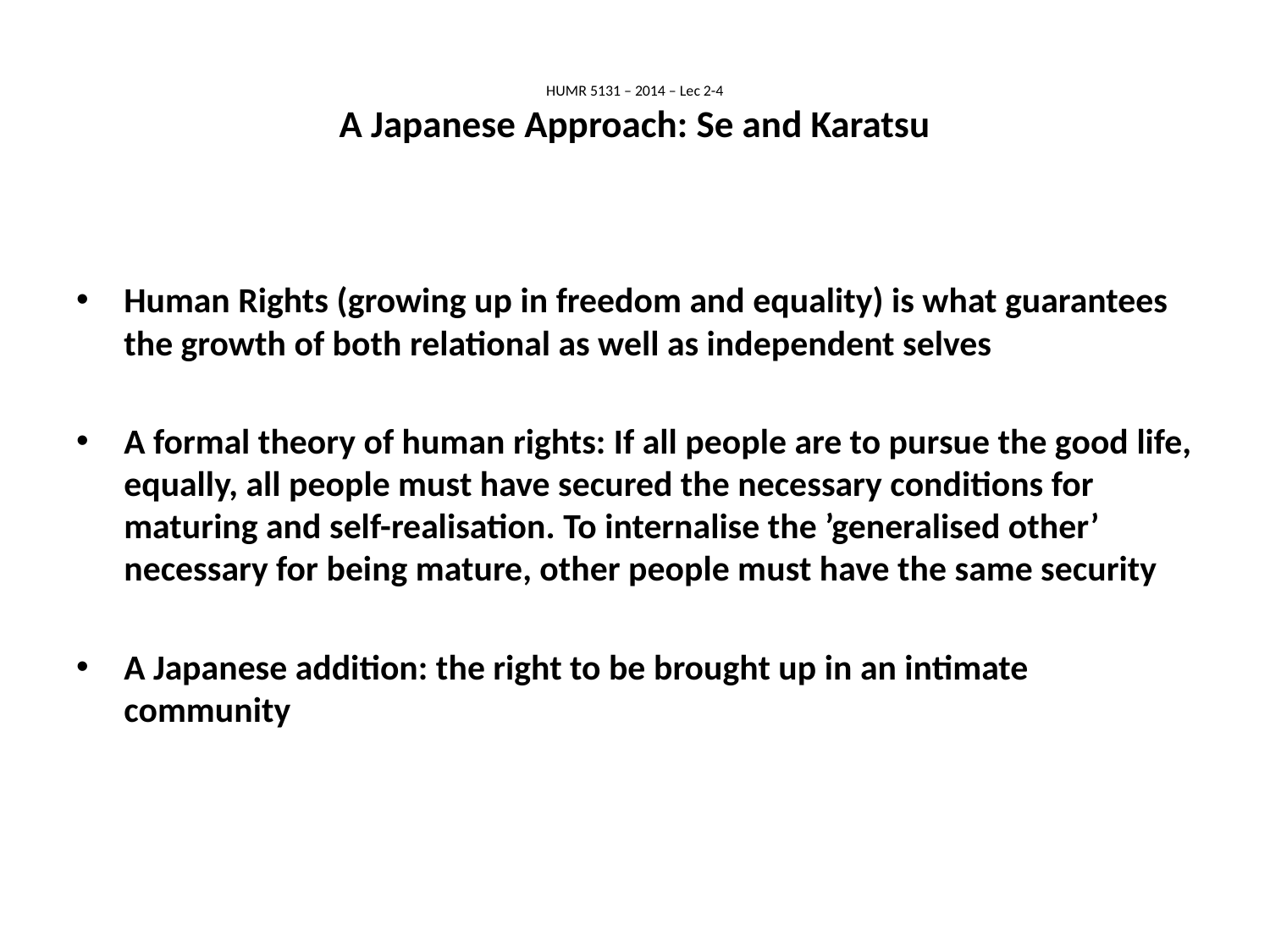

# HUMR 5131 – 2014 – Lec 2-4 A Japanese Approach: Se and Karatsu

Human Rights (growing up in freedom and equality) is what guarantees the growth of both relational as well as independent selves

A formal theory of human rights: If all people are to pursue the good life, equally, all people must have secured the necessary conditions for maturing and self-realisation. To internalise the ’generalised other’ necessary for being mature, other people must have the same security

A Japanese addition: the right to be brought up in an intimate community